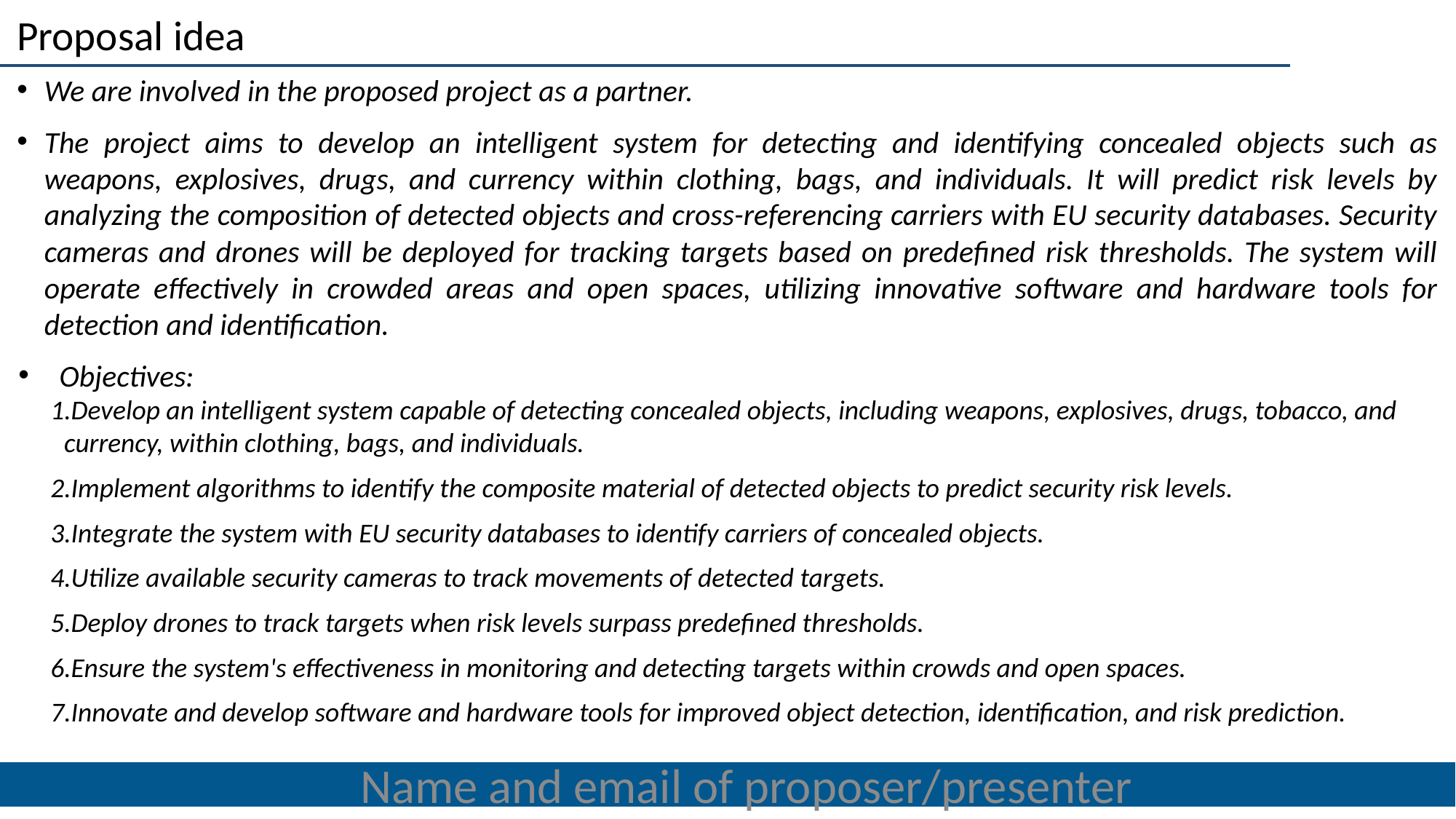

Proposal idea
We are involved in the proposed project as a partner.
The project aims to develop an intelligent system for detecting and identifying concealed objects such as weapons, explosives, drugs, and currency within clothing, bags, and individuals. It will predict risk levels by analyzing the composition of detected objects and cross-referencing carriers with EU security databases. Security cameras and drones will be deployed for tracking targets based on predefined risk thresholds. The system will operate effectively in crowded areas and open spaces, utilizing innovative software and hardware tools for detection and identification.
Objectives:
Develop an intelligent system capable of detecting concealed objects, including weapons, explosives, drugs, tobacco, and currency, within clothing, bags, and individuals.
Implement algorithms to identify the composite material of detected objects to predict security risk levels.
Integrate the system with EU security databases to identify carriers of concealed objects.
Utilize available security cameras to track movements of detected targets.
Deploy drones to track targets when risk levels surpass predefined thresholds.
Ensure the system's effectiveness in monitoring and detecting targets within crowds and open spaces.
Innovate and develop software and hardware tools for improved object detection, identification, and risk prediction.
Name and email of proposer/presenter

Name and email of proposer/presenter